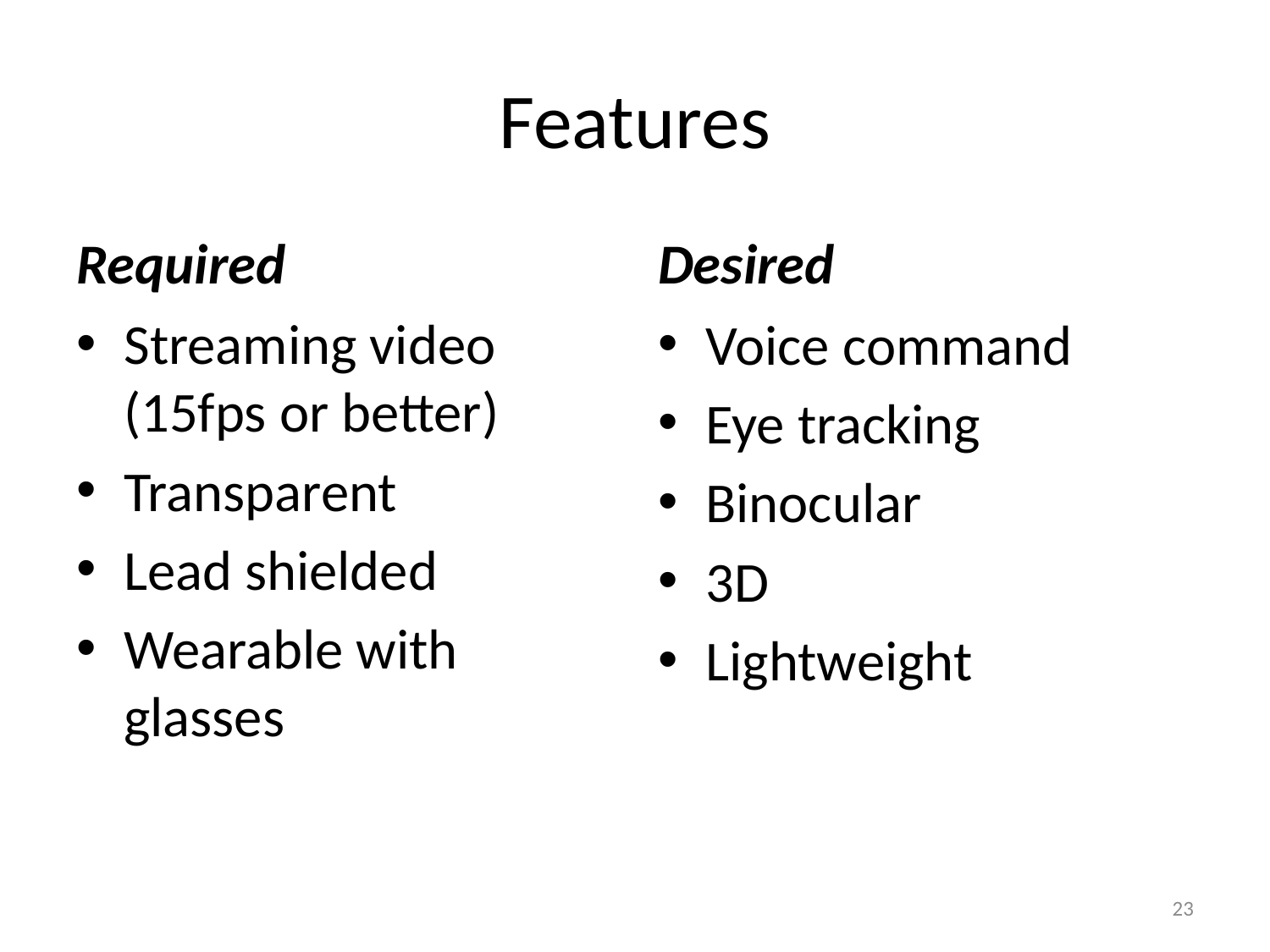

# Features
Required
Desired
Streaming video (15fps or better)
Transparent
Lead shielded
Wearable with glasses

Voice command
Eye tracking
Binocular
3D
Lightweight
23